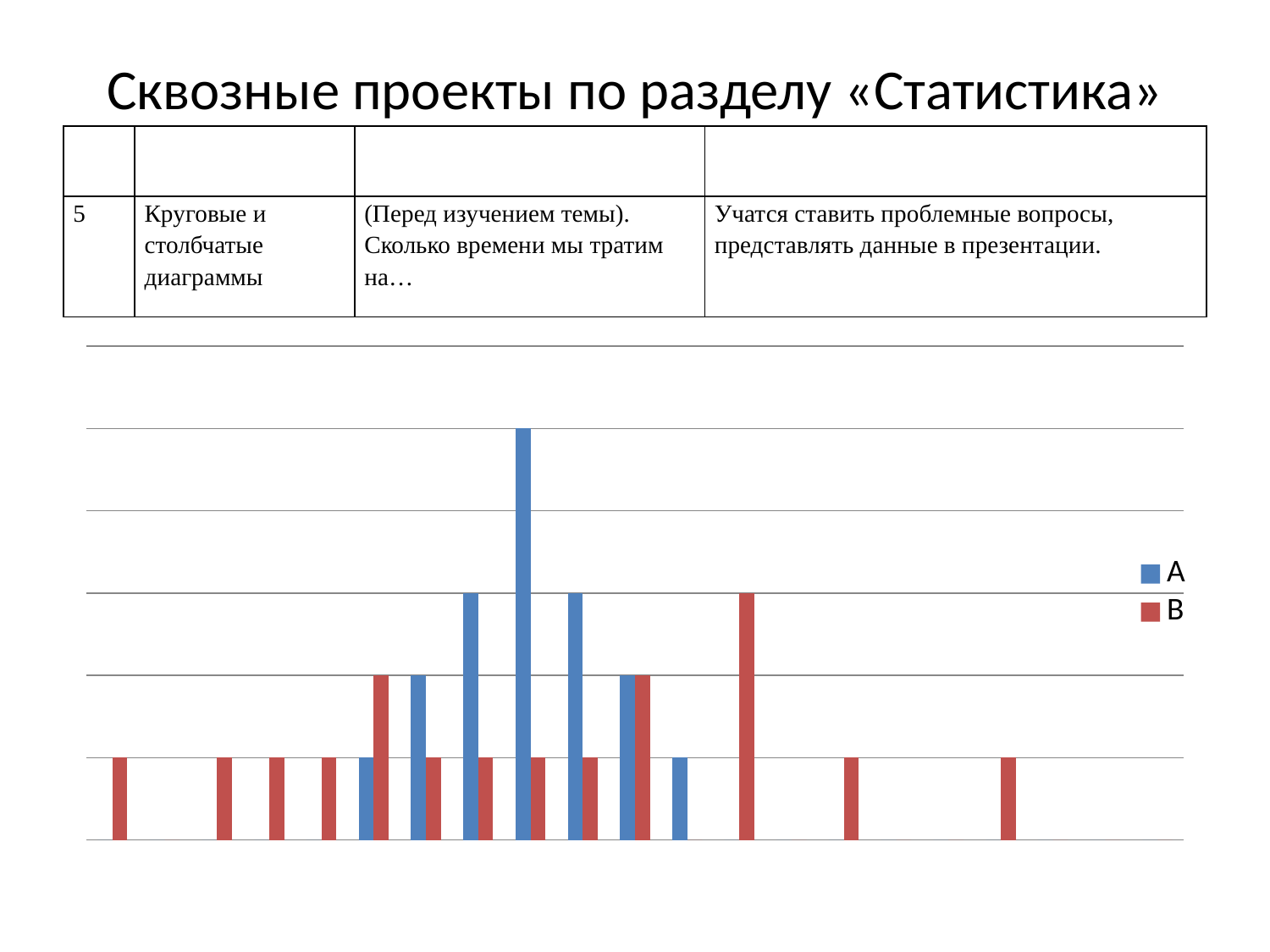

# Сквозные проекты по разделу «Статистика»
| Класс | Изучаемая тема | Тема проекта | Элементы освоения проектной деятельности |
| --- | --- | --- | --- |
| 5 | Круговые и столбчатые диаграммы | (Перед изучением темы). Сколько времени мы тратим на… | Учатся ставить проблемные вопросы, представлять данные в презентации. |

### Chart

| Category | А | В |
|---|---|---|
| 3 | 0.0 | 1.0 |
| 4 | 0.0 | 0.0 |
| 5 | 0.0 | 1.0 |
| 6 | 0.0 | 1.0 |
| 7 | 0.0 | 1.0 |
| 8 | 1.0 | 2.0 |
| 9 | 2.0 | 1.0 |
| 10 | 3.0 | 1.0 |
| 11 | 5.0 | 1.0 |
| 12 | 3.0 | 1.0 |
| 13 | 2.0 | 2.0 |
| 14 | 1.0 | 0.0 |
| 15 | 0.0 | 3.0 |
| 16 | 0.0 | 0.0 |
| 17 | 0.0 | 1.0 |
| 18 | 0.0 | 0.0 |
| 19 | 0.0 | 0.0 |
| 20 | 0.0 | 1.0 |
|  | None | None |
|  | None | None |
|  | None | None |